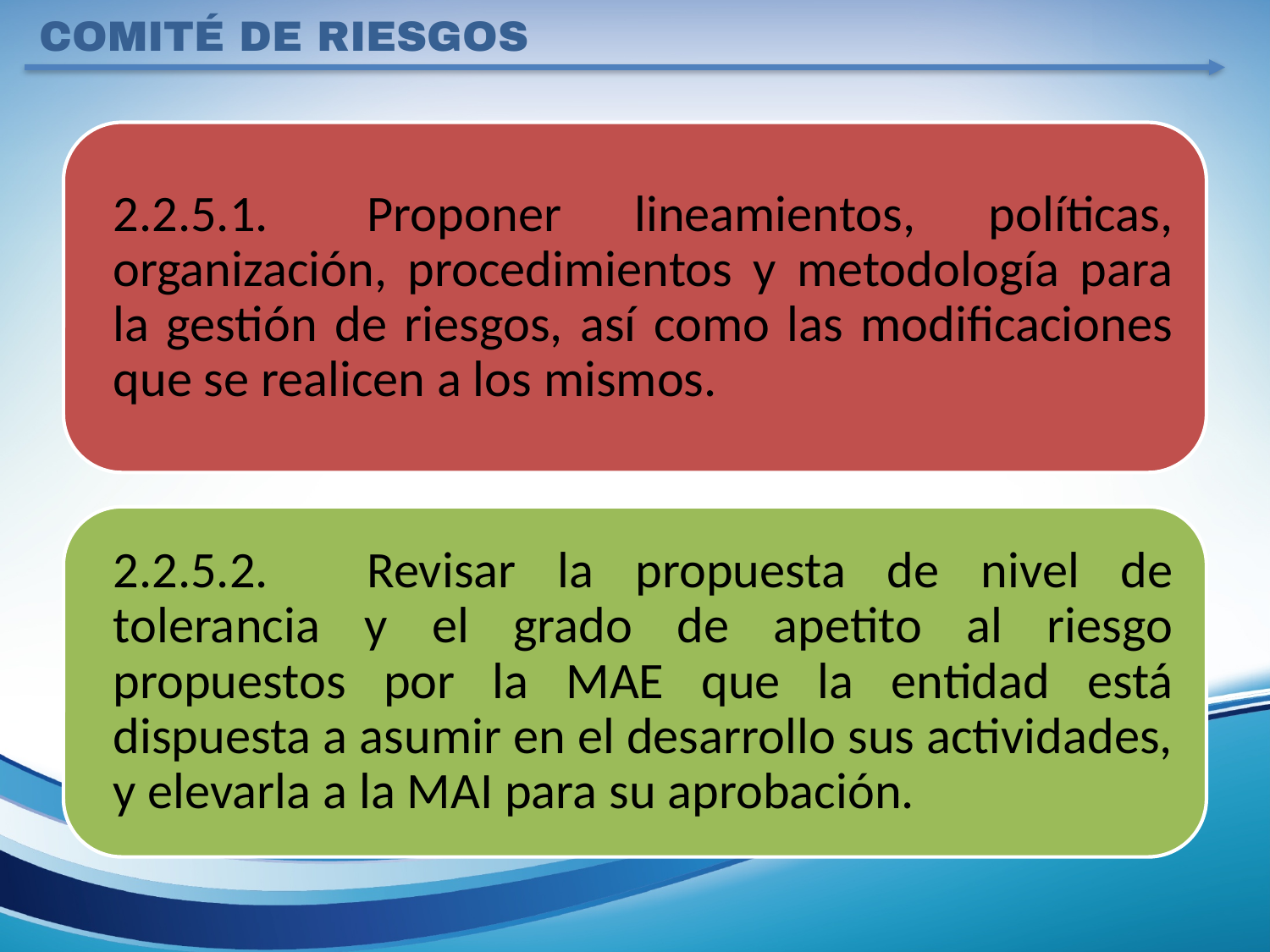

COMITÉ DE RIESGOS
2.2.5.1.	Proponer lineamientos, políticas, organización, procedimientos y metodología para la gestión de riesgos, así como las modificaciones que se realicen a los mismos.
2.2.5.2.	Revisar la propuesta de nivel de tolerancia y el grado de apetito al riesgo propuestos por la MAE que la entidad está dispuesta a asumir en el desarrollo sus actividades, y elevarla a la MAI para su aprobación.